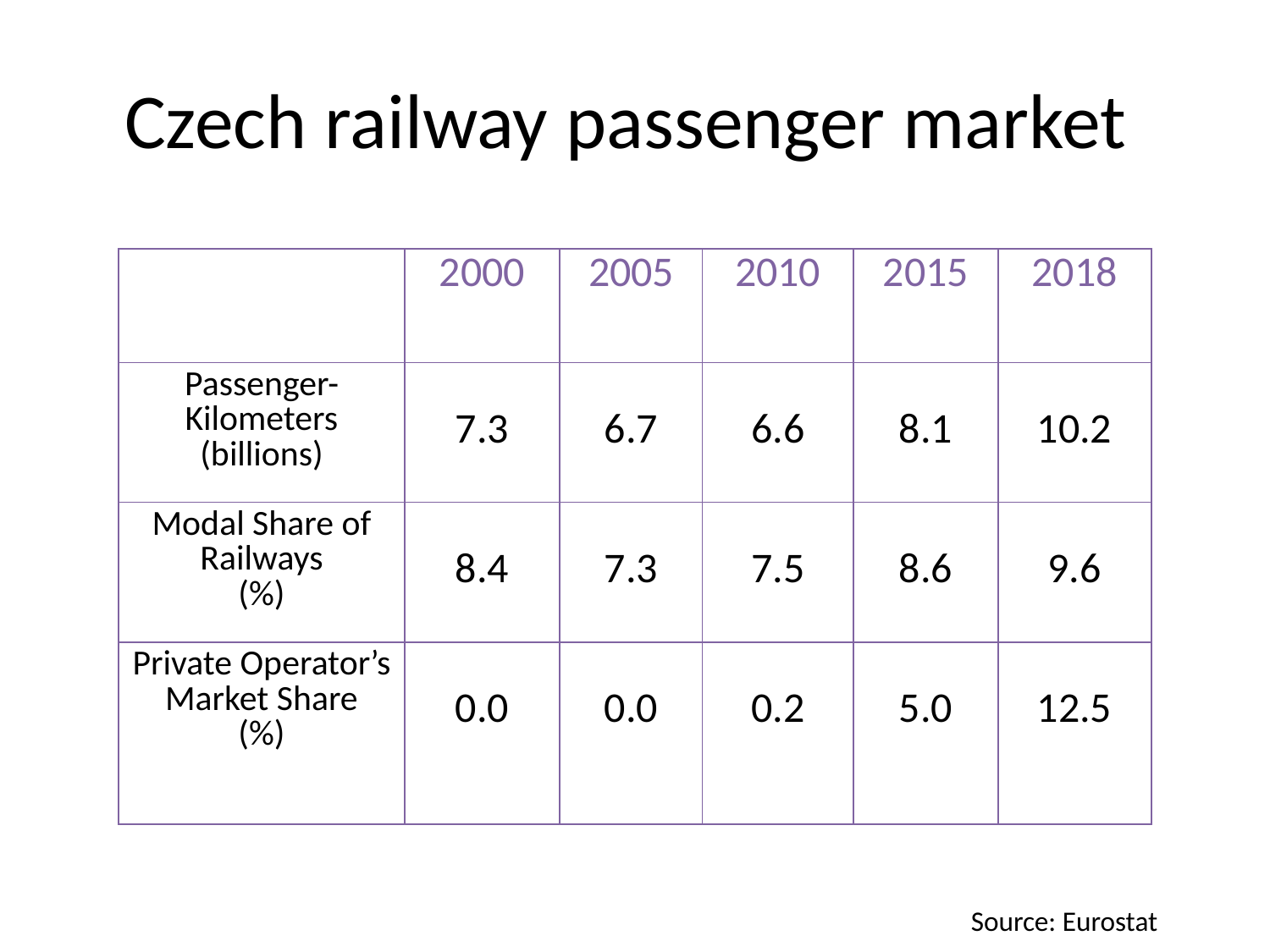

# Czech railway passenger market
|  | 2000 | 2005 | 2010 | 2015 | 2018 |
| --- | --- | --- | --- | --- | --- |
| Passenger- Kilometers (billions) | 7.3 | 6.7 | 6.6 | 8.1 | 10.2 |
| Modal Share of Railways (%) | 8.4 | 7.3 | 7.5 | 8.6 | 9.6 |
| Private Operator’s Market Share (%) | 0.0 | 0.0 | 0.2 | 5.0 | 12.5 |
Source: Eurostat